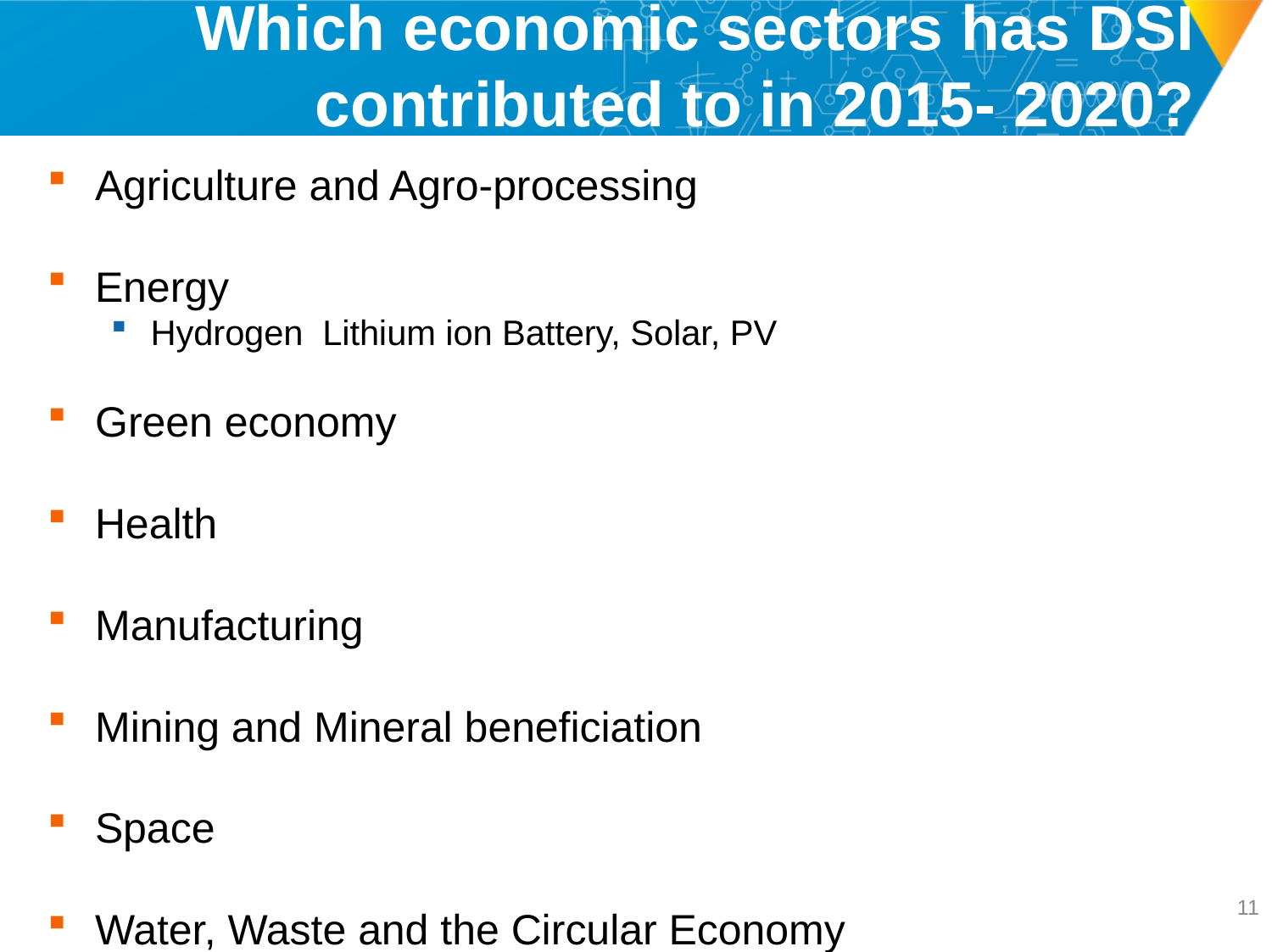

Which economic sectors has DSI contributed to in 2015- 2020?
Agriculture and Agro-processing

Energy
Hydrogen  Lithium ion Battery, Solar, PV

Green economy

Health

Manufacturing

Mining and Mineral beneficiation

Space

Water, Waste and the Circular Economy

11